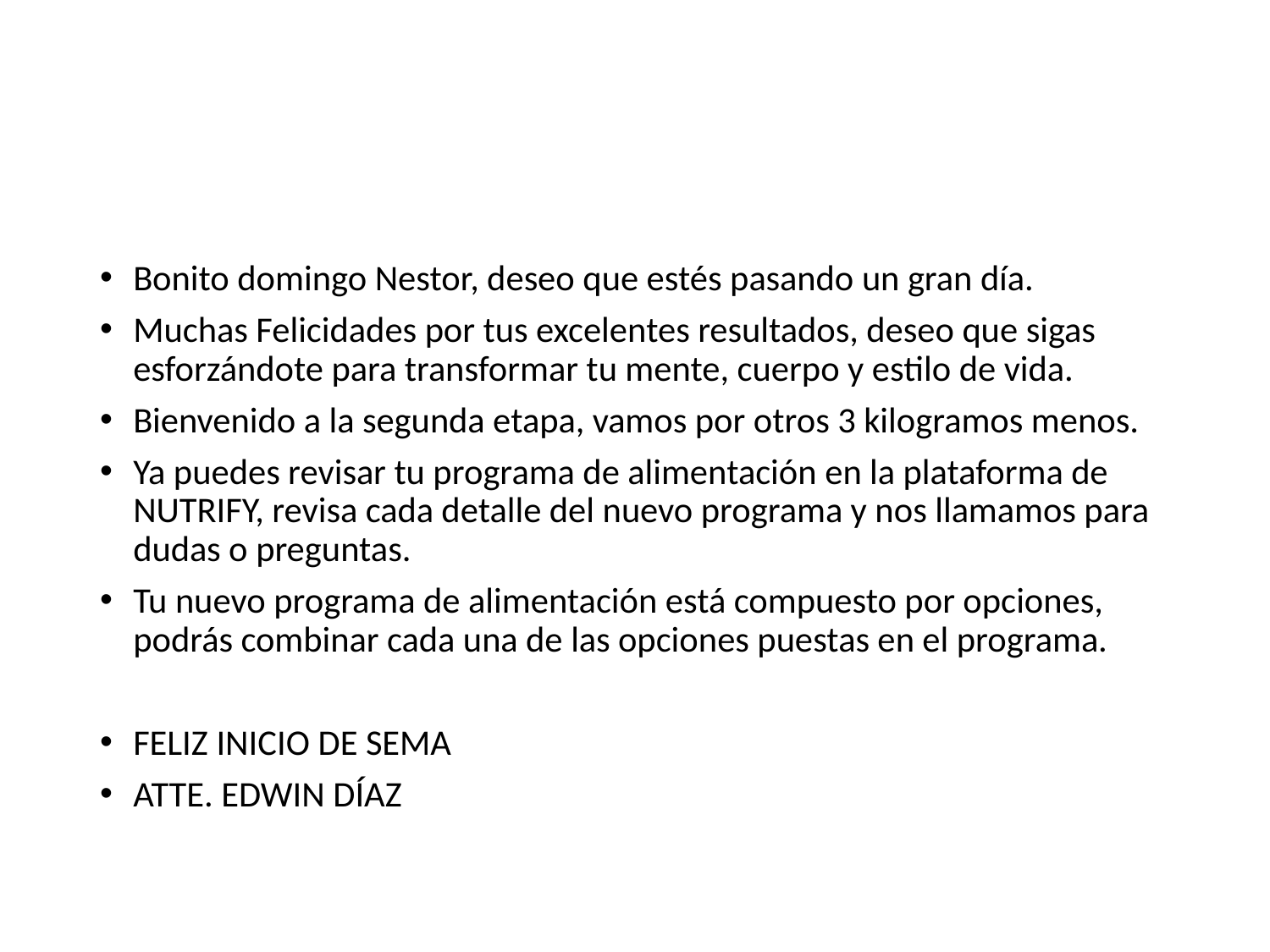

#
Bonito domingo Nestor, deseo que estés pasando un gran día.
Muchas Felicidades por tus excelentes resultados, deseo que sigas esforzándote para transformar tu mente, cuerpo y estilo de vida.
Bienvenido a la segunda etapa, vamos por otros 3 kilogramos menos.
Ya puedes revisar tu programa de alimentación en la plataforma de NUTRIFY, revisa cada detalle del nuevo programa y nos llamamos para dudas o preguntas.
Tu nuevo programa de alimentación está compuesto por opciones, podrás combinar cada una de las opciones puestas en el programa.

FELIZ INICIO DE SEMA
ATTE. EDWIN DÍAZ